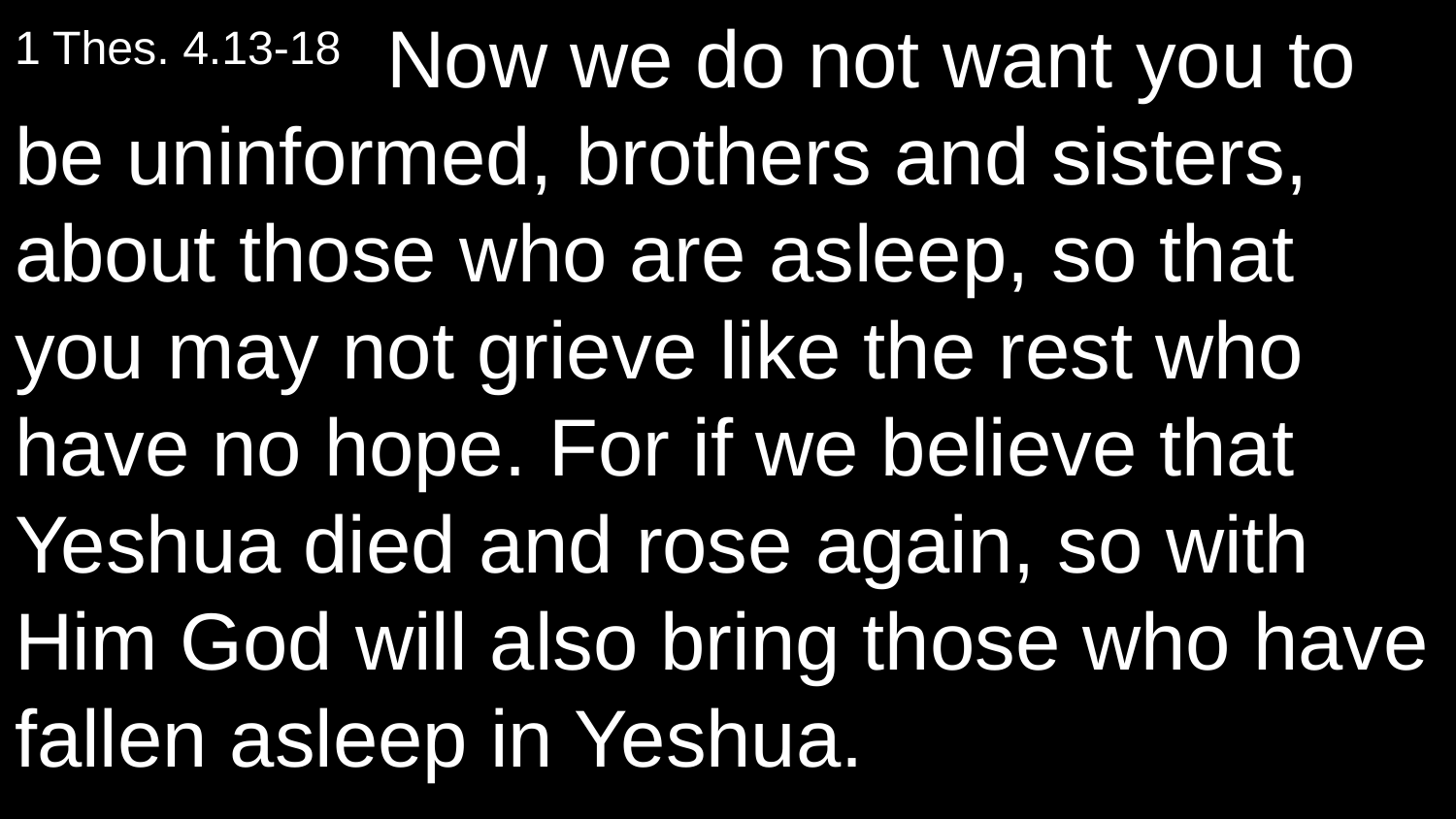

1 Thes. 4.13-18  Now we do not want you to be uninformed, brothers and sisters, about those who are asleep, so that you may not grieve like the rest who have no hope. For if we believe that Yeshua died and rose again, so with Him God will also bring those who have fallen asleep in Yeshua.